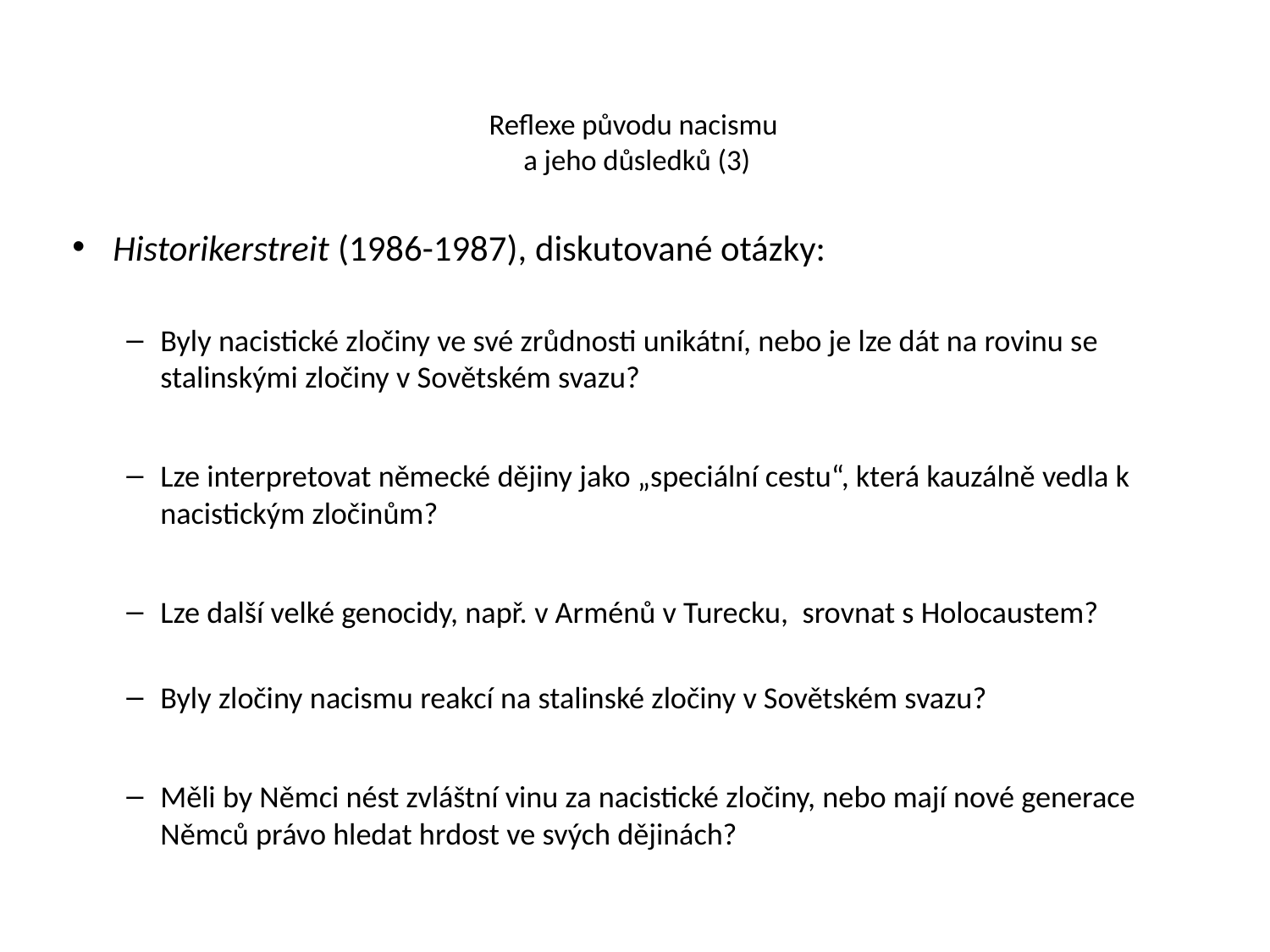

# Reflexe původu nacismu a jeho důsledků (3)
Historikerstreit (1986-1987), diskutované otázky:

Byly nacistické zločiny ve své zrůdnosti unikátní, nebo je lze dát na rovinu se stalinskými zločiny v Sovětském svazu?

Lze interpretovat německé dějiny jako „speciální cestu“, která kauzálně vedla k nacistickým zločinům?

Lze další velké genocidy, např. v Arménů v Turecku,  srovnat s Holocaustem?

Byly zločiny nacismu reakcí na stalinské zločiny v Sovětském svazu?

Měli by Němci nést zvláštní vinu za nacistické zločiny, nebo mají nové generace Němců právo hledat hrdost ve svých dějinách?